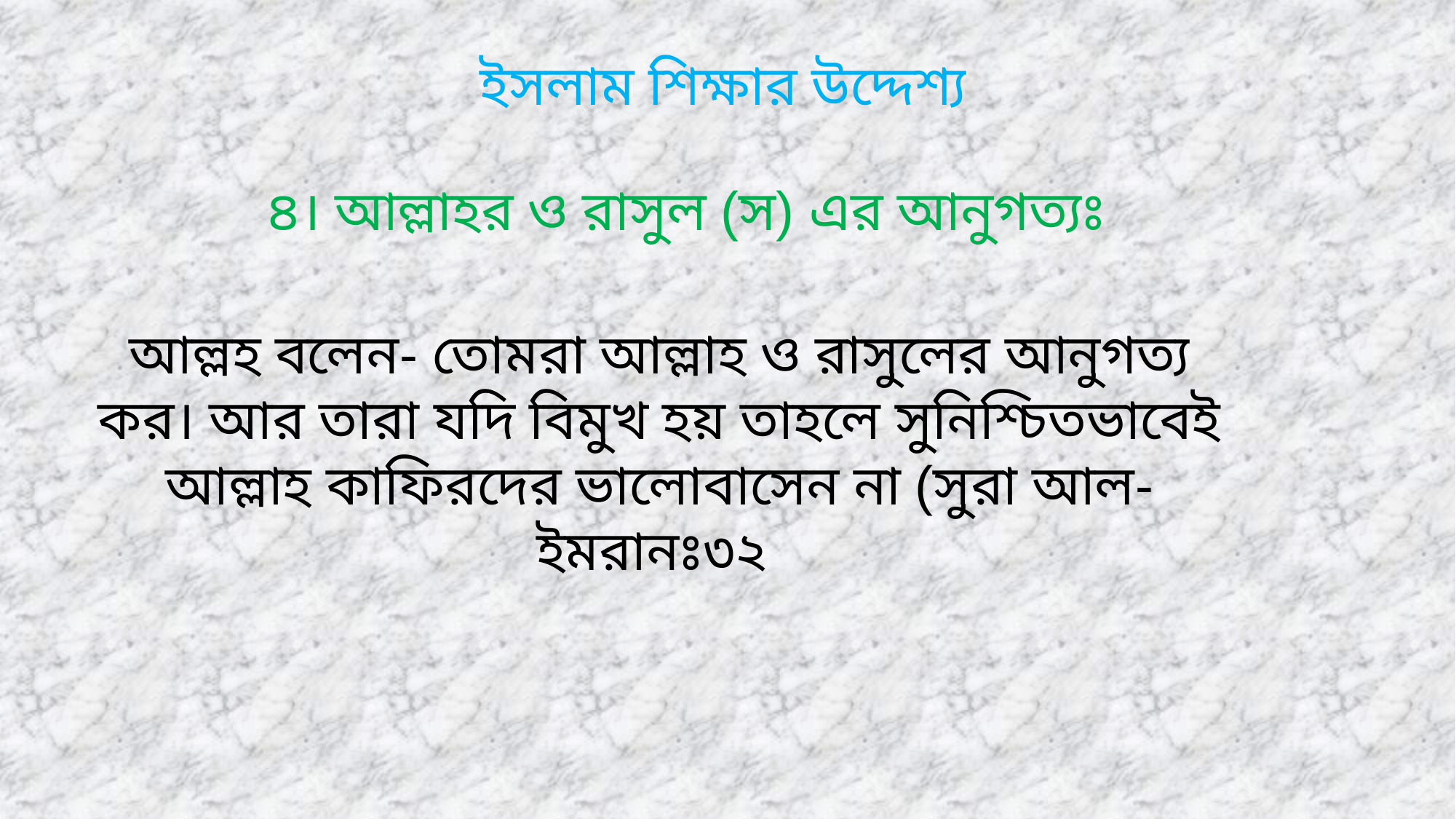

ইসলাম শিক্ষার উদ্দেশ্য
৪। আল্লাহর ও রাসুল (স) এর আনুগত্যঃ
আল্লহ বলেন- তোমরা আল্লাহ ও রাসুলের আনুগত্য কর। আর তারা যদি বিমুখ হয় তাহলে সুনিশ্চিতভাবেই আল্লাহ কাফিরদের ভালোবাসেন না (সুরা আল-ইমরানঃ৩২
মুহাম্মদ শহীদুল্লাহ, জ্যেষ্ঠ প্রভাষক, ইসলাম শিক্ষা